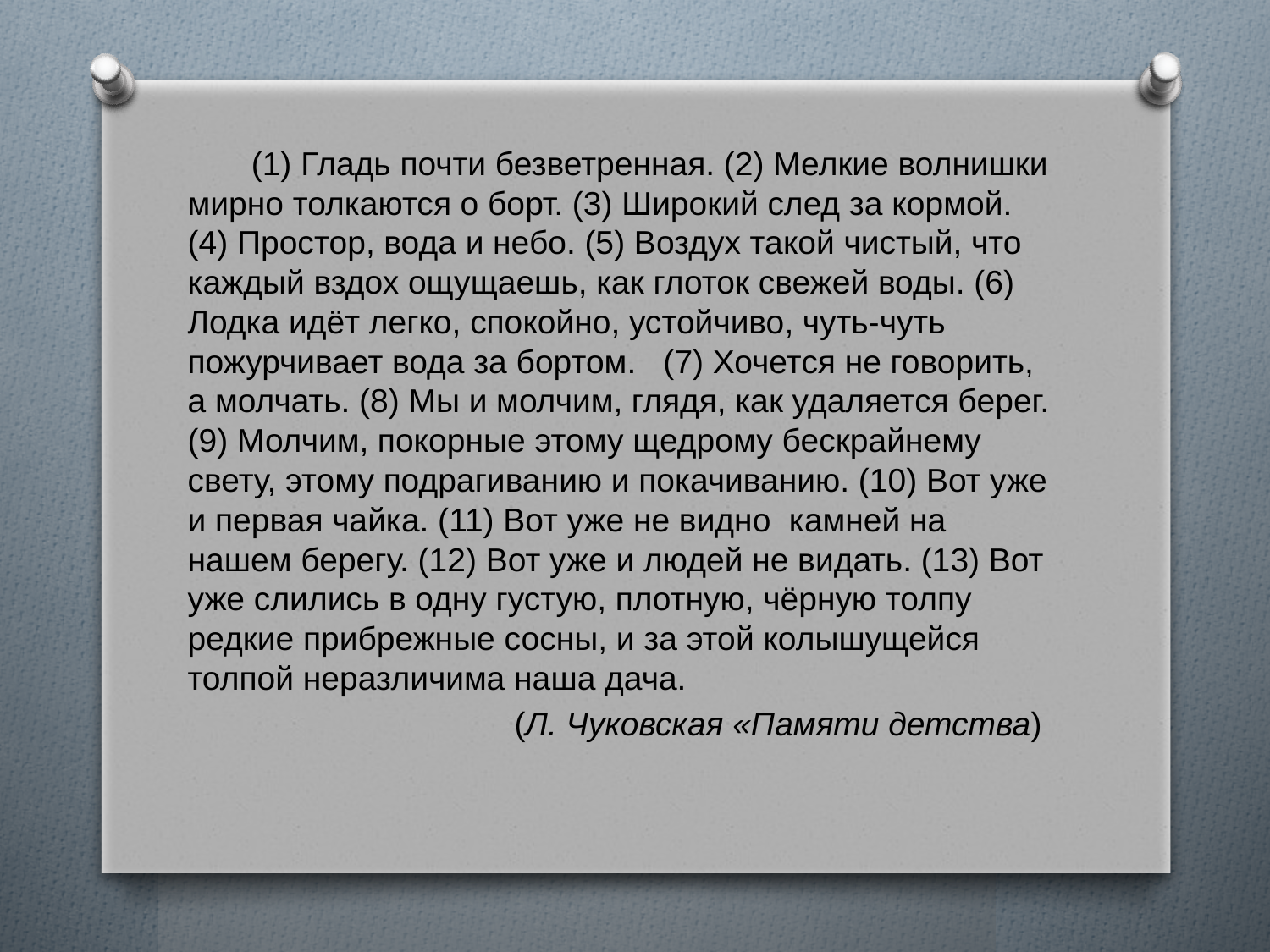

(1) Гладь почти безветренная. (2) Мелкие волнишки мирно толкаются о борт. (3) Широкий след за кормой. (4) Простор, вода и небо. (5) Воздух такой чистый, что каждый вздох ощущаешь, как глоток свежей воды. (6) Лодка идёт легко, спокойно, устойчиво, чуть-чуть пожурчивает вода за бортом.   (7) Хочется не говорить, а молчать. (8) Мы и молчим, глядя, как удаляется берег. (9) Молчим, покорные этому щедрому бескрайнему свету, этому подрагиванию и покачиванию. (10) Вот уже и первая чайка. (11) Вот уже не видно  камней на нашем берегу. (12) Вот уже и людей не видать. (13) Вот уже слились в одну густую, плотную, чёрную толпу редкие прибрежные сосны, и за этой колышущейся толпой неразличима наша дача.
(Л. Чуковская «Памяти детства)